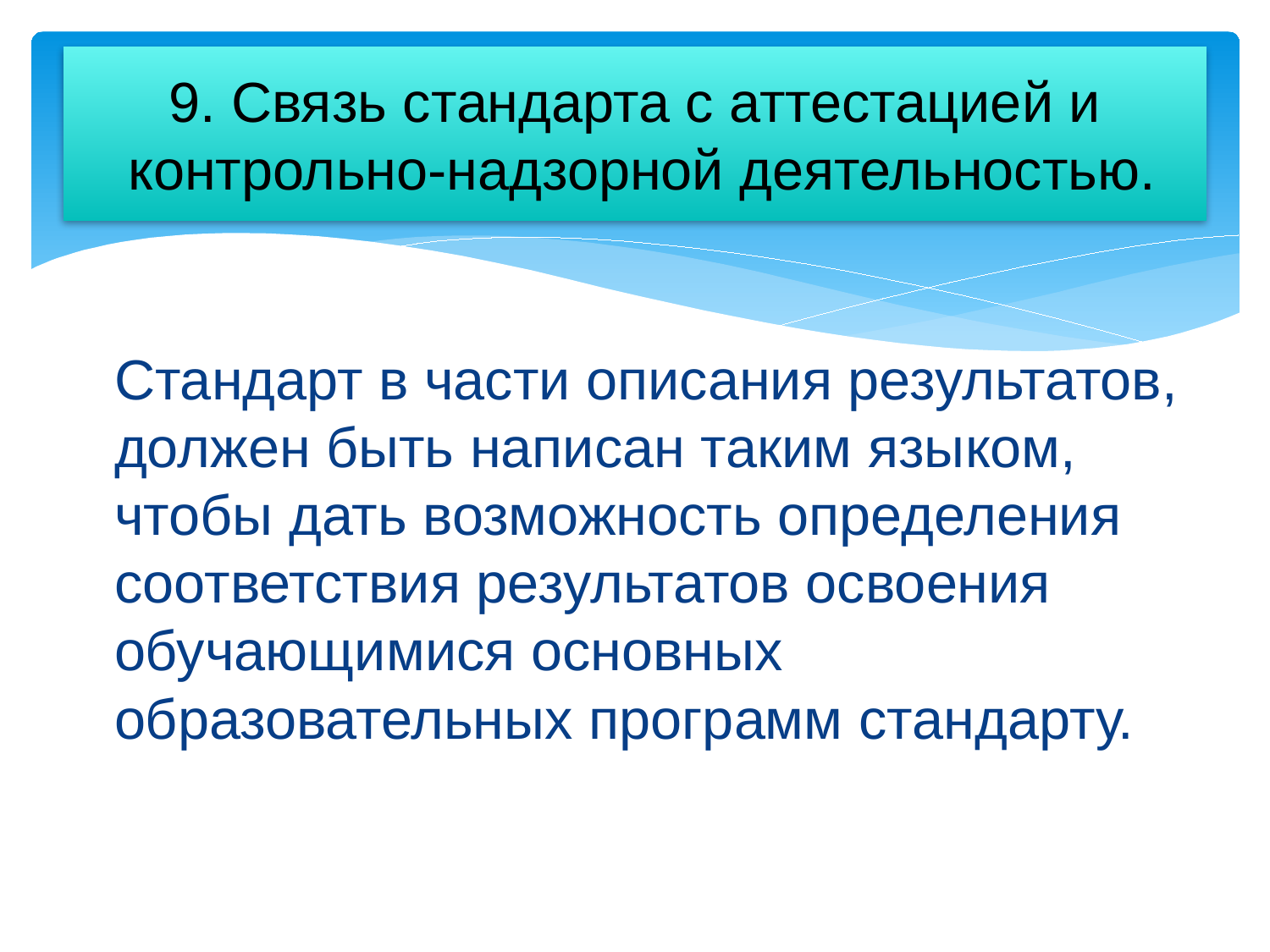

# 9. Связь стандарта с аттестацией и контрольно-надзорной деятельностью.
	Стандарт в части описания результатов, должен быть написан таким языком, чтобы дать возможность определения соответствия результатов освоения обучающимися основных образовательных программ стандарту.